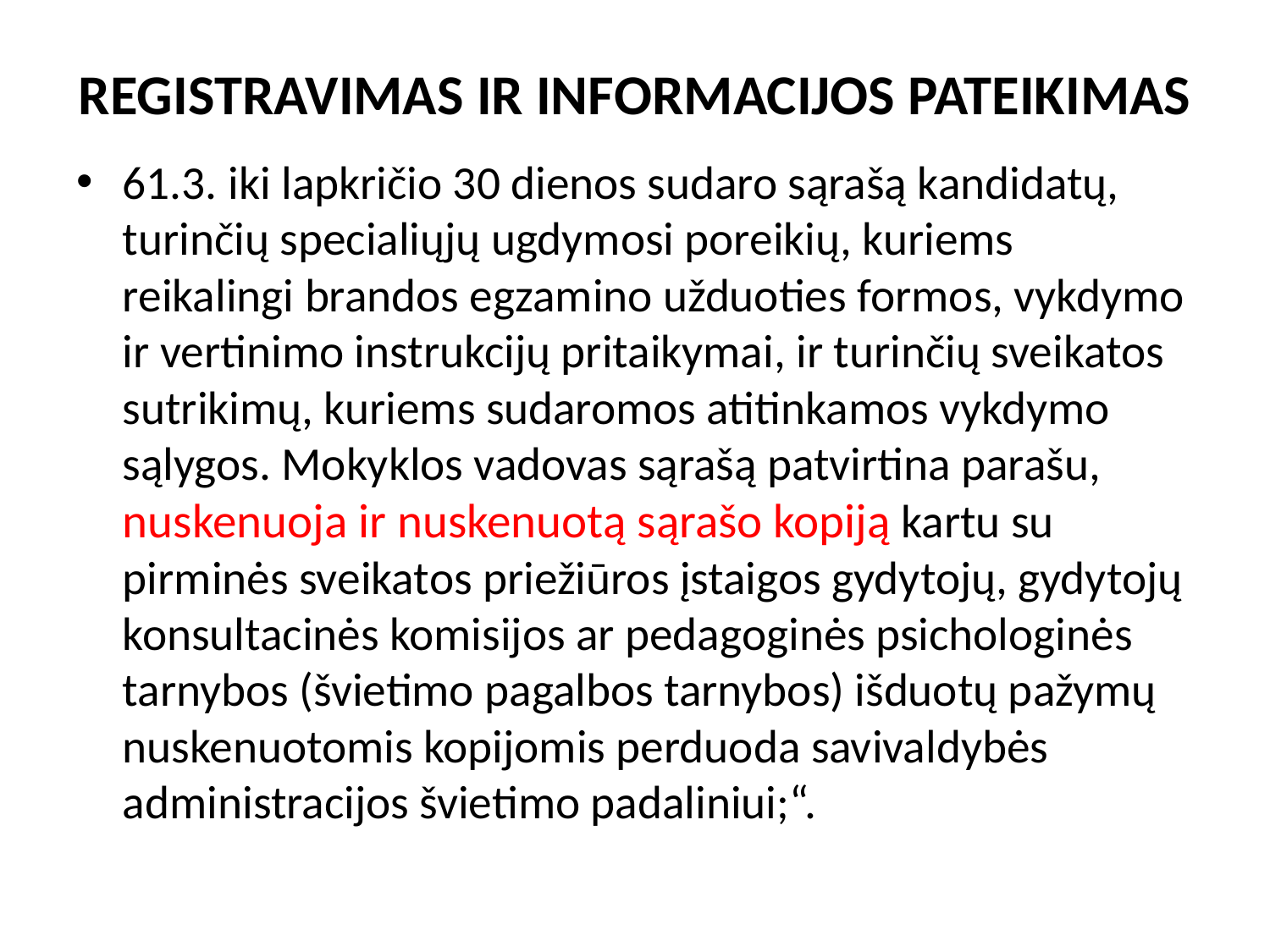

# REGISTRAVIMAS IR INFORMACIJOS PATEIKIMAS
61.3. iki lapkričio 30 dienos sudaro sąrašą kandidatų, turinčių specialiųjų ugdymosi poreikių, kuriems reikalingi brandos egzamino užduoties formos, vykdymo ir vertinimo instrukcijų pritaikymai, ir turinčių sveikatos sutrikimų, kuriems sudaromos atitinkamos vykdymo sąlygos. Mokyklos vadovas sąrašą patvirtina parašu, nuskenuoja ir nuskenuotą sąrašo kopiją kartu su pirminės sveikatos priežiūros įstaigos gydytojų, gydytojų konsultacinės komisijos ar pedagoginės psichologinės tarnybos (švietimo pagalbos tarnybos) išduotų pažymų nuskenuotomis kopijomis perduoda savivaldybės administracijos švietimo padaliniui;“.